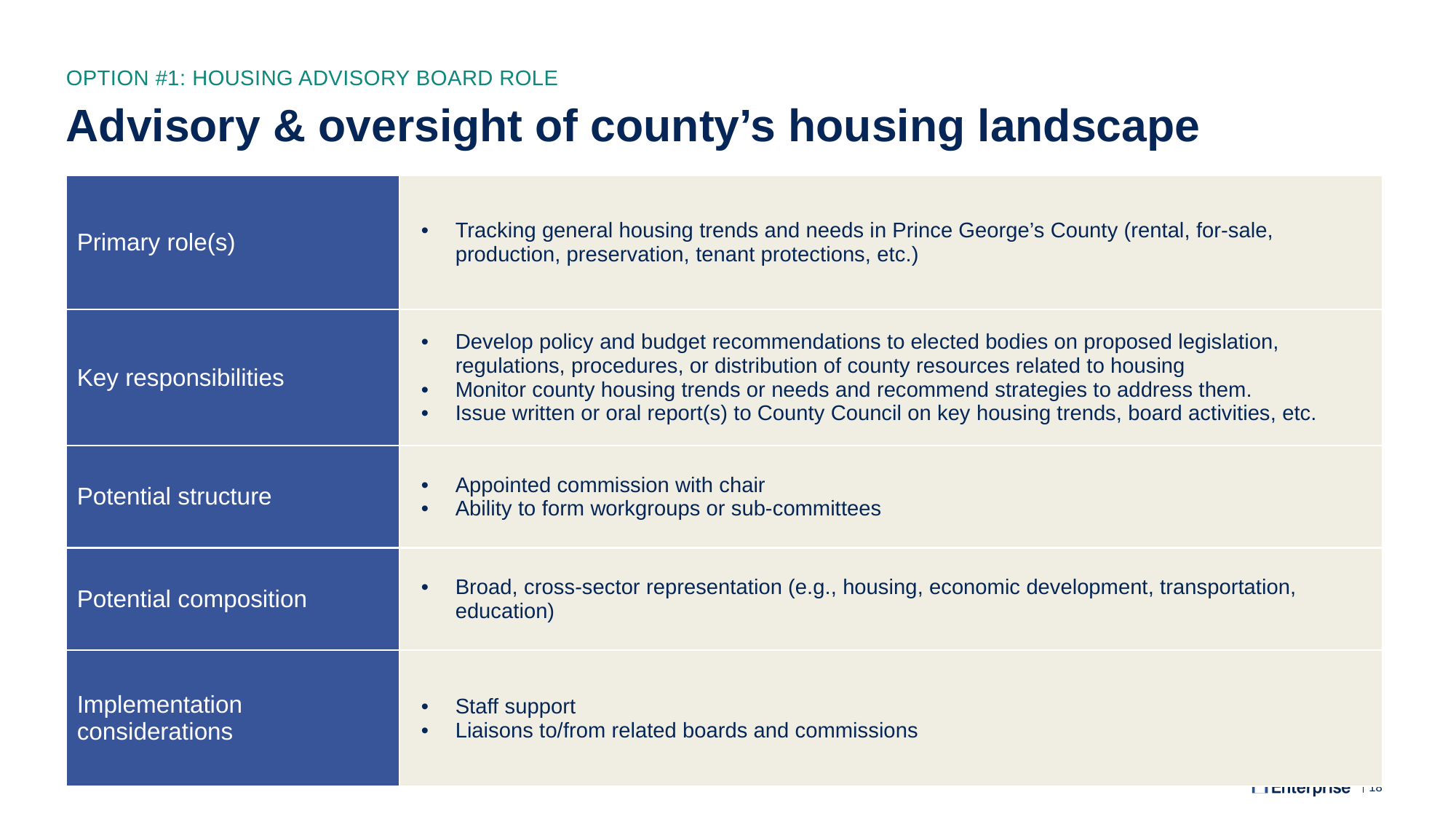

OPTION #1: HOUSING ADVISORY BOARD ROLE
# Advisory & oversight of county’s housing landscape
| Primary role(s) | Tracking general housing trends and needs in Prince George’s County (rental, for-sale, production, preservation, tenant protections, etc.) |
| --- | --- |
| Key responsibilities | Develop policy and budget recommendations to elected bodies on proposed legislation, regulations, procedures, or distribution of county resources related to housing Monitor county housing trends or needs and recommend strategies to address them. Issue written or oral report(s) to County Council on key housing trends, board activities, etc. |
| Potential structure | Appointed commission with chair Ability to form workgroups or sub-committees |
| Potential composition | Broad, cross-sector representation (e.g., housing, economic development, transportation, education) |
| Implementation considerations | Staff support Liaisons to/from related boards and commissions |
18